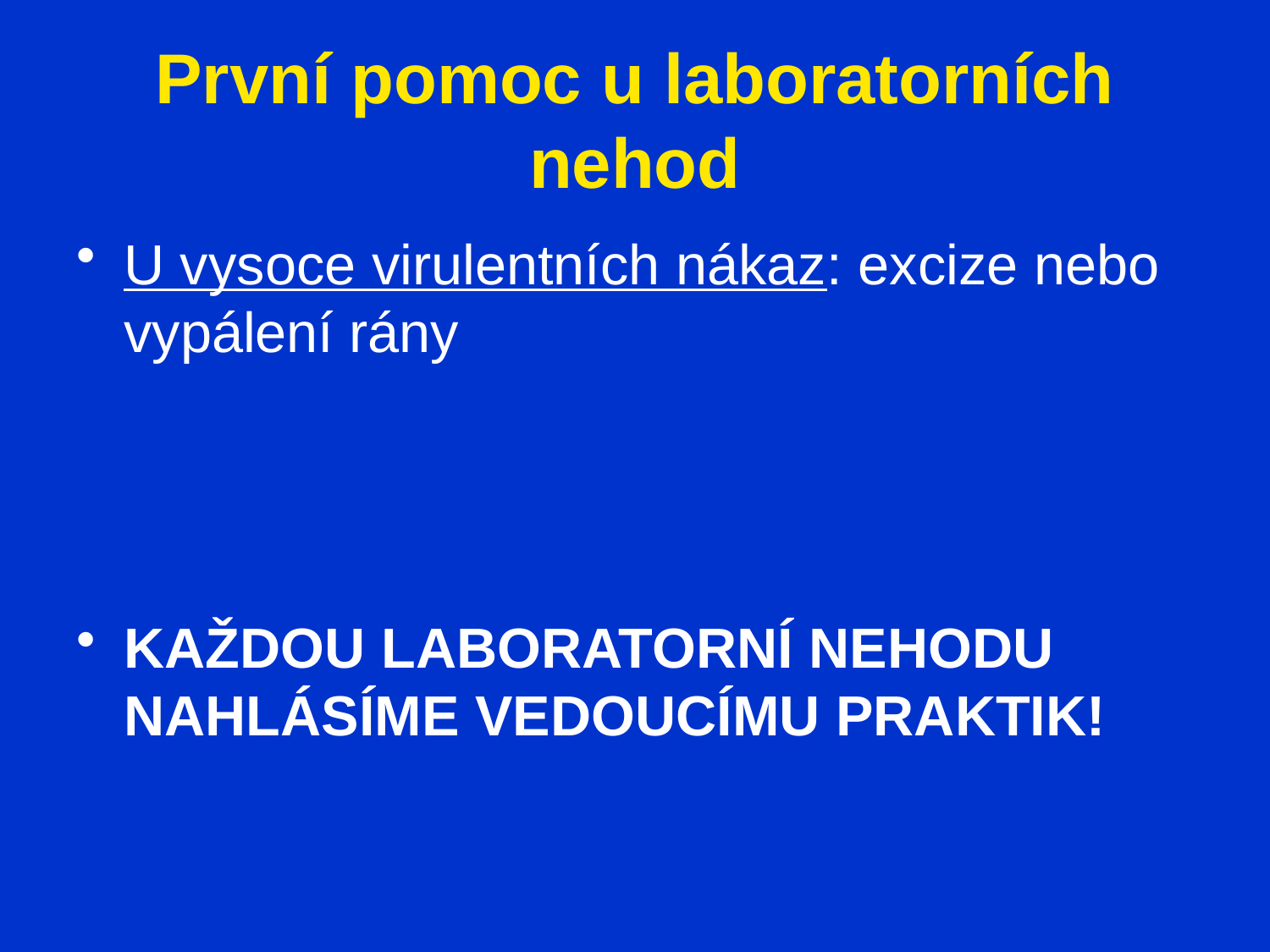

# První pomoc u laboratorních nehod
U vysoce virulentních nákaz: excize nebo vypálení rány

KAŽDOU LABORATORNÍ NEHODU NAHLÁSÍME VEDOUCÍMU PRAKTIK!